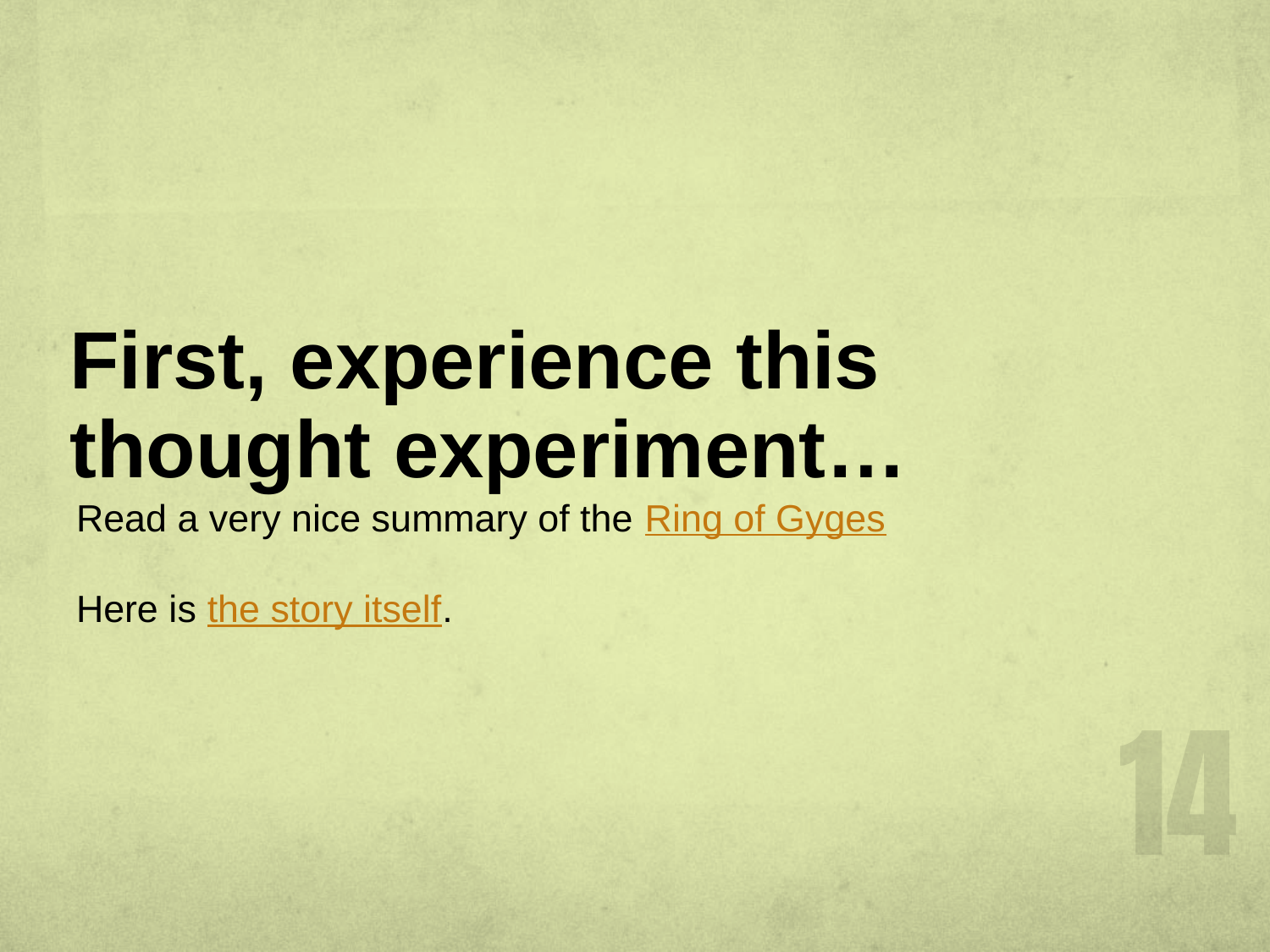

# First, experience this thought experiment…
Read a very nice summary of the Ring of Gyges

Here is the story itself.
14